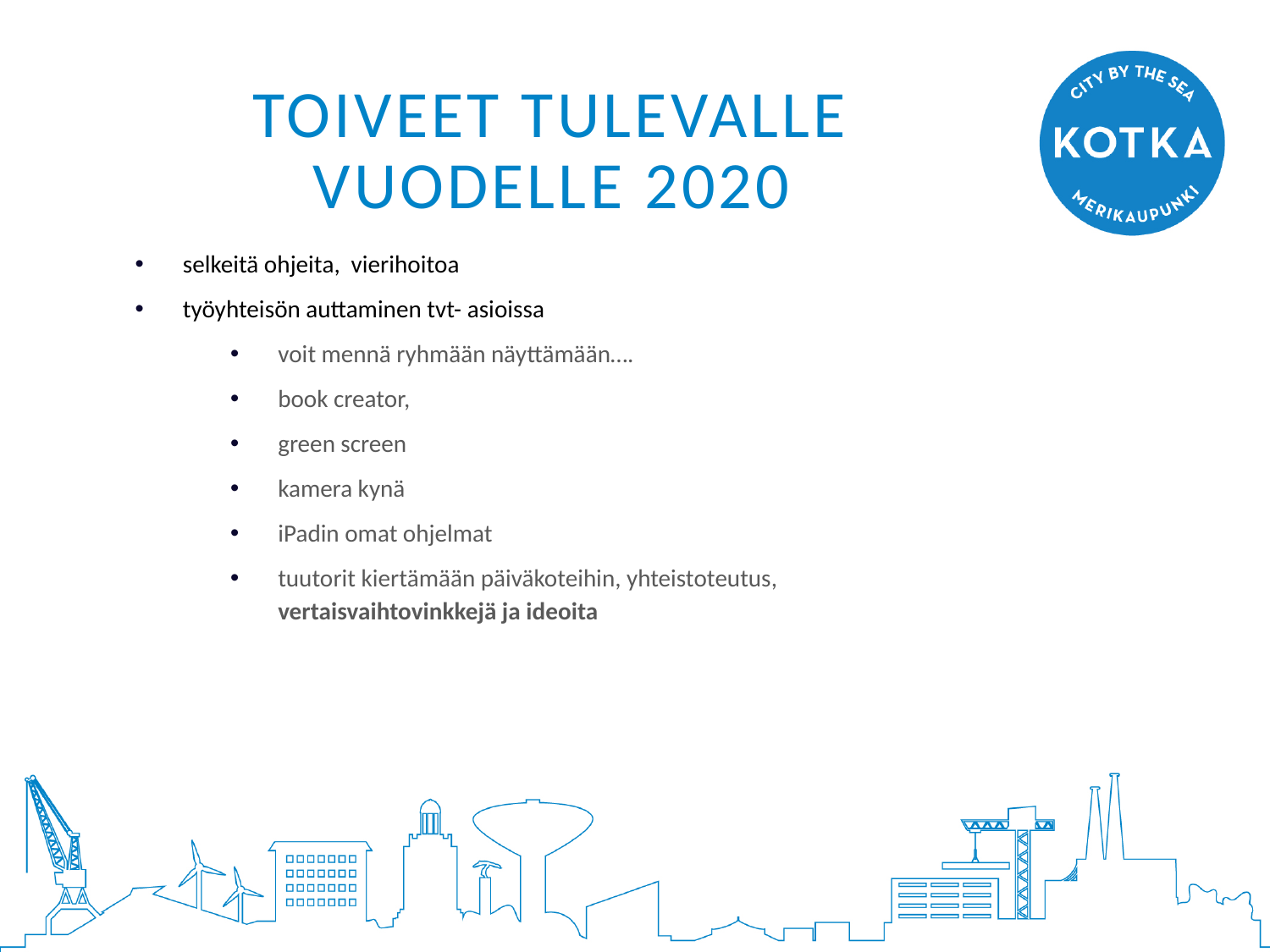

# toiveet tulevalle vuodelle 2020
selkeitä ohjeita,  vierihoitoa
työyhteisön auttaminen tvt- asioissa
voit mennä ryhmään näyttämään….
book creator,
green screen
kamera kynä
iPadin omat ohjelmat
tuutorit kiertämään päiväkoteihin, yhteistoteutus, vertaisvaihtovinkkejä ja ideoita